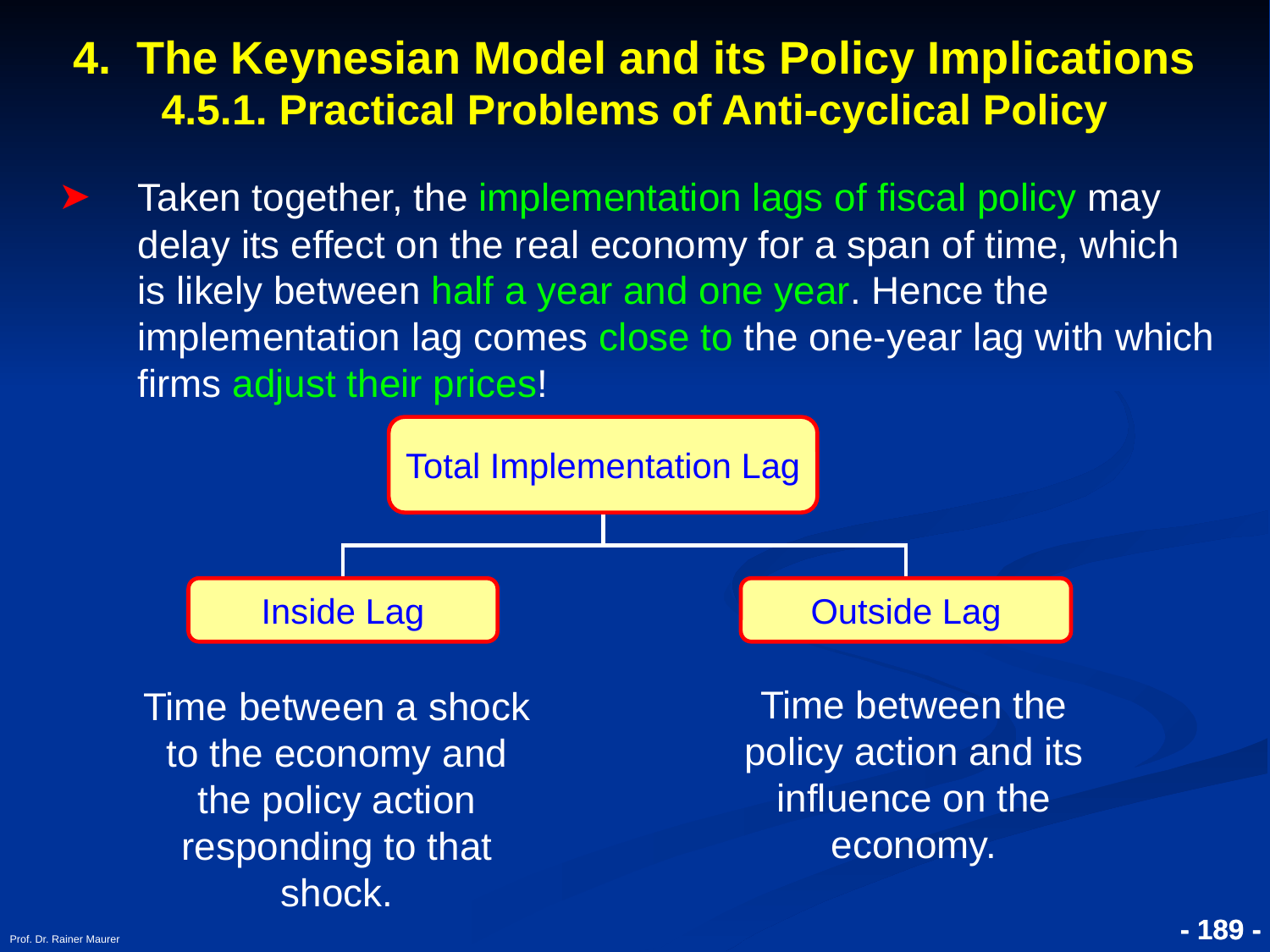

4.  The Keynesian Model and its Policy Implications
4.5.1. Practical Problems of Anti-cyclical Policy
Taken together, the implementation lags of fiscal policy may delay its effect on the real economy for a span of time, which is likely between half a year and one year. Hence the implementation lag comes close to the one-year lag with which firms adjust their prices!
Total Implementation Lag
Inside Lag
Outside Lag
Time between the policy action and its influence on the economy.
Time between a shock to the economy and the policy action responding to that shock.
Prof. Dr. Rainer Maurer
- 189 -
- 189 -